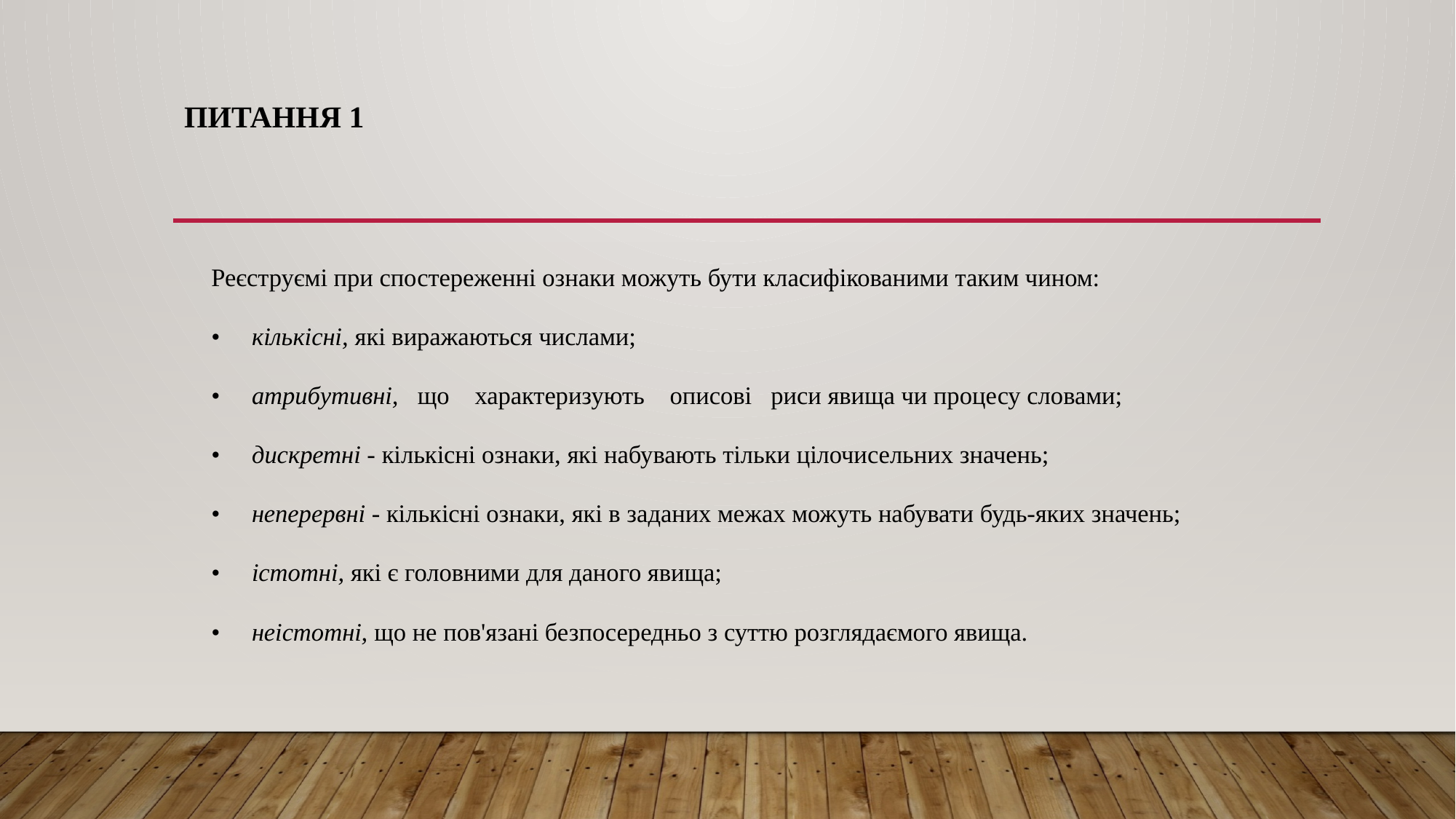

# Питання 1
Реєструємі при спостереженні ознаки можуть бути класифікованими таким чином:
•     кількісні, які виражаються числами;
•     атрибутивні,   що    характеризують    описові   риси явища чи процесу словами;
•     дискретні - кількісні ознаки, які набувають тільки цілочисельних значень;
•     неперервні - кількісні ознаки, які в заданих межах можуть набувати будь-яких значень;
•     істотні, які є головними для даного явища;
•     неістотні, що не пов'язані безпосередньо з суттю розглядаємого явища.